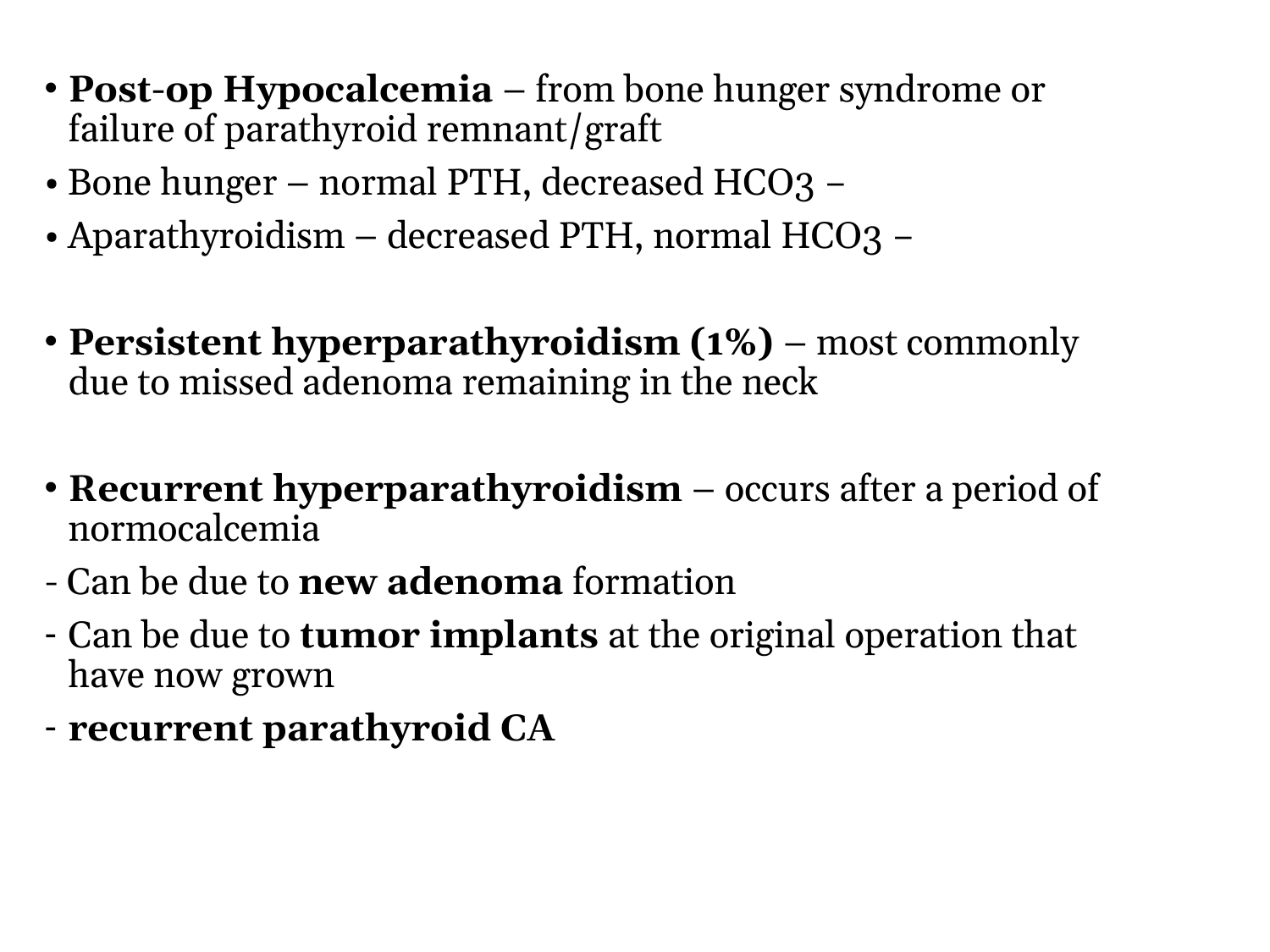

Post-op Hypocalcemia – from bone hunger syndrome or failure of parathyroid remnant/graft
• Bone hunger – normal PTH, decreased HCO3 −
• Aparathyroidism – decreased PTH, normal HCO3 −

Persistent hyperparathyroidism (1%) – most commonly due to missed adenoma remaining in the neck

Recurrent hyperparathyroidism – occurs after a period of normocalcemia
- Can be due to new adenoma formation
Can be due to tumor implants at the original operation that have now grown
recurrent parathyroid CA